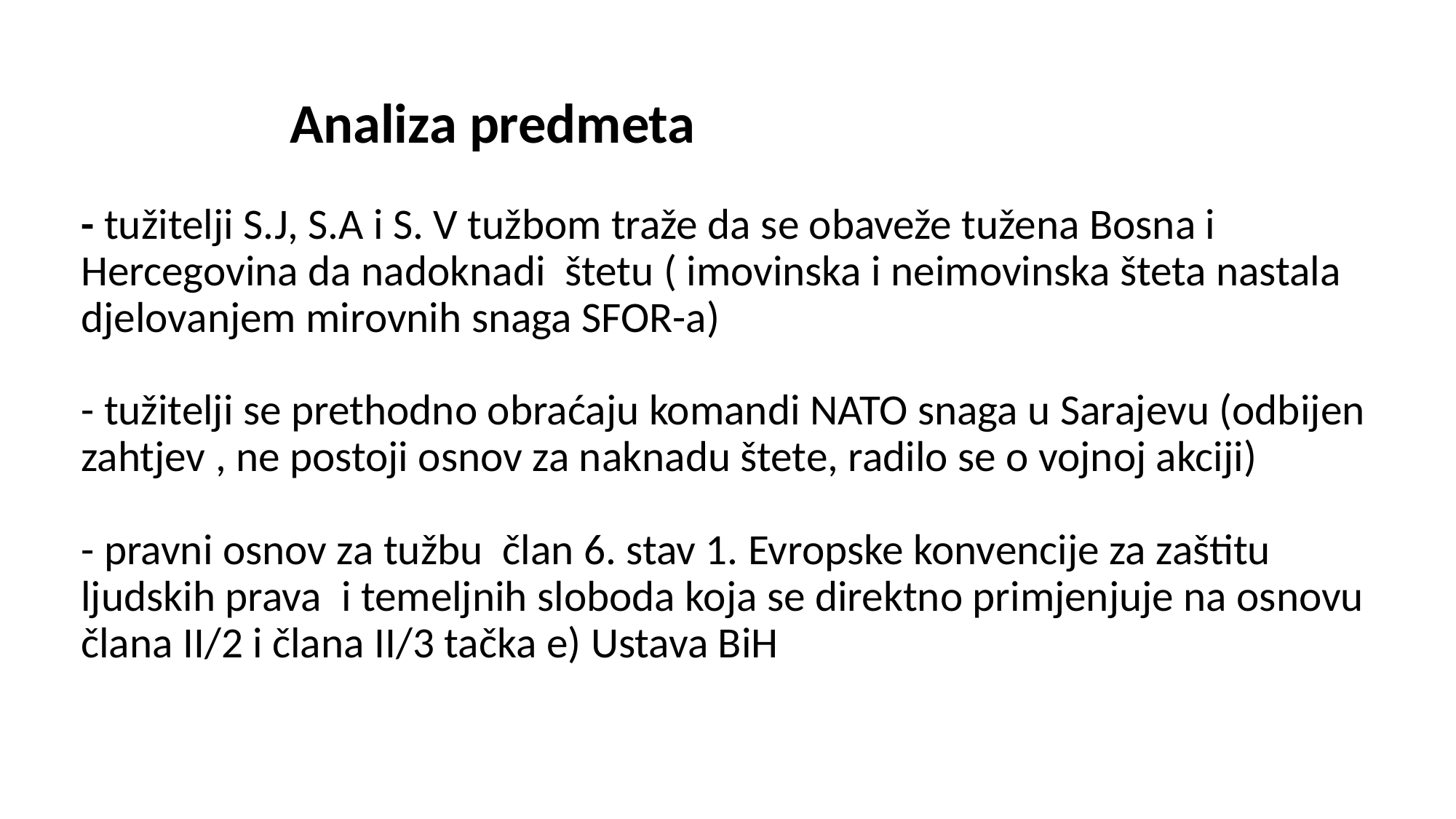

# Analiza predmeta - tužitelji S.J, S.A i S. V tužbom traže da se obaveže tužena Bosna i Hercegovina da nadoknadi  štetu ( imovinska i neimovinska šteta nastala djelovanjem mirovnih snaga SFOR-a) - tužitelji se prethodno obraćaju komandi NATO snaga u Sarajevu (odbijen zahtjev , ne postoji osnov za naknadu štete, radilo se o vojnoj akciji) - pravni osnov za tužbu  član 6. stav 1. Evropske konvencije za zaštitu ljudskih prava  i temeljnih sloboda koja se direktno primjenjuje na osnovu člana II/2 i člana II/3 tačka e) Ustava BiH